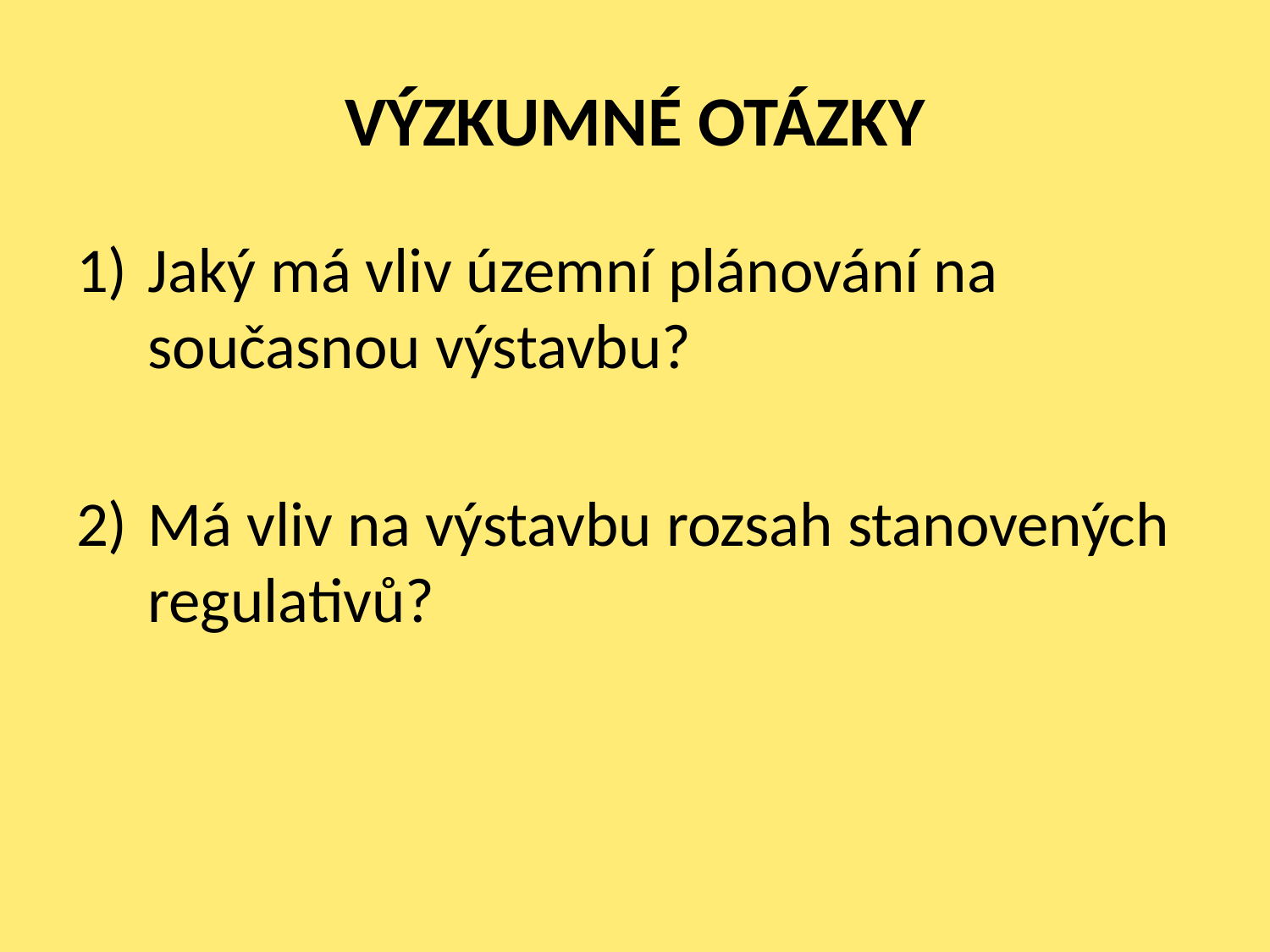

# VÝZKUMNÉ OTÁZKY
Jaký má vliv územní plánování na současnou výstavbu?

Má vliv na výstavbu rozsah stanovených regulativů?